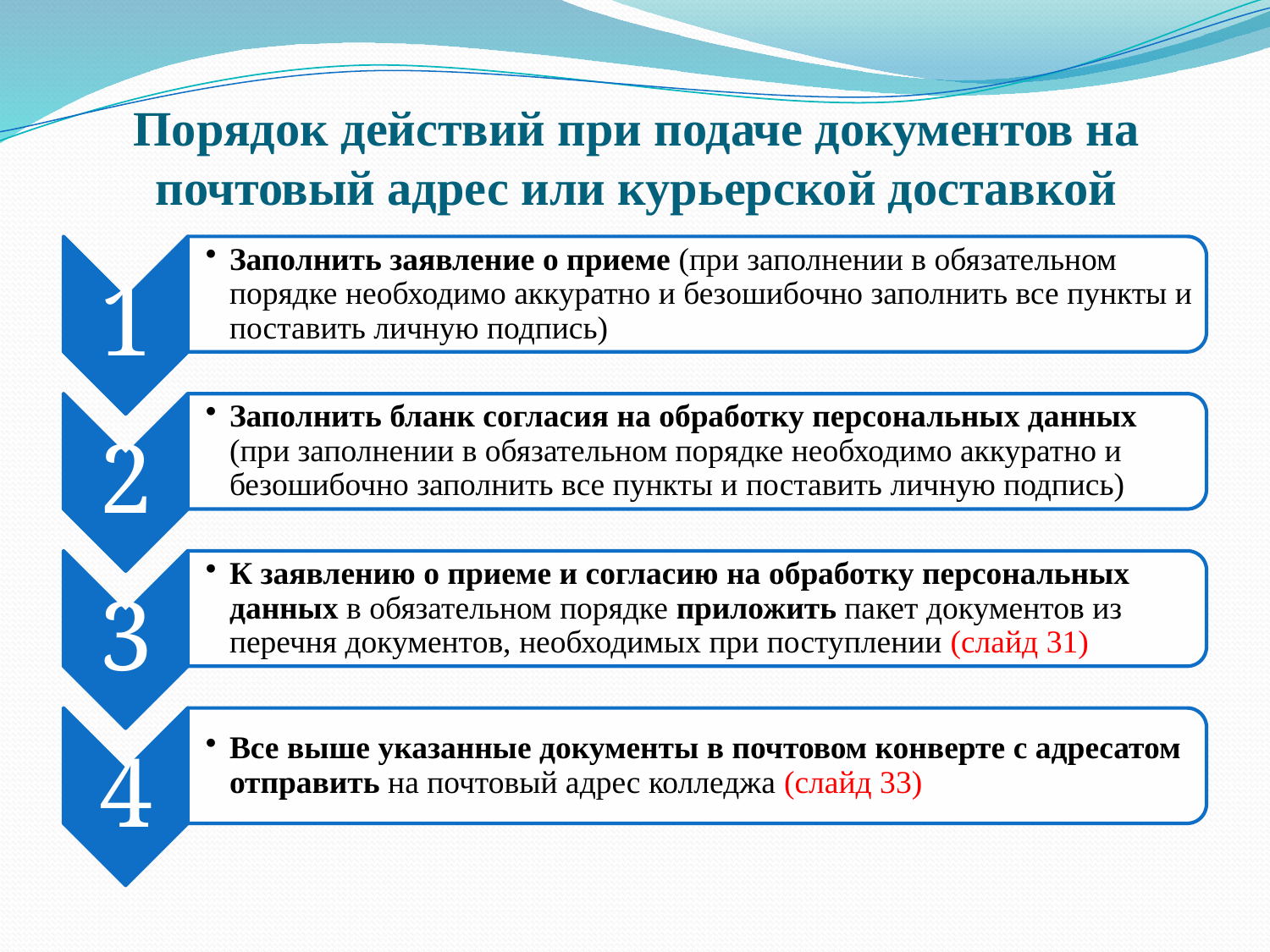

# Порядок действий при подаче документов на почтовый адрес или курьерской доставкой
1
Заполнить заявление о приеме (при заполнении в обязательном порядке необходимо аккуратно и безошибочно заполнить все пункты и поставить личную подпись)
2
Заполнить бланк согласия на обработку персональных данных (при заполнении в обязательном порядке необходимо аккуратно и безошибочно заполнить все пункты и поставить личную подпись)
3
К заявлению о приеме и согласию на обработку персональных данных в обязательном порядке приложить пакет документов из перечня документов, необходимых при поступлении (слайд 31)
4
Все выше указанные документы в почтовом конверте с адресатом отправить на почтовый адрес колледжа (слайд 33)